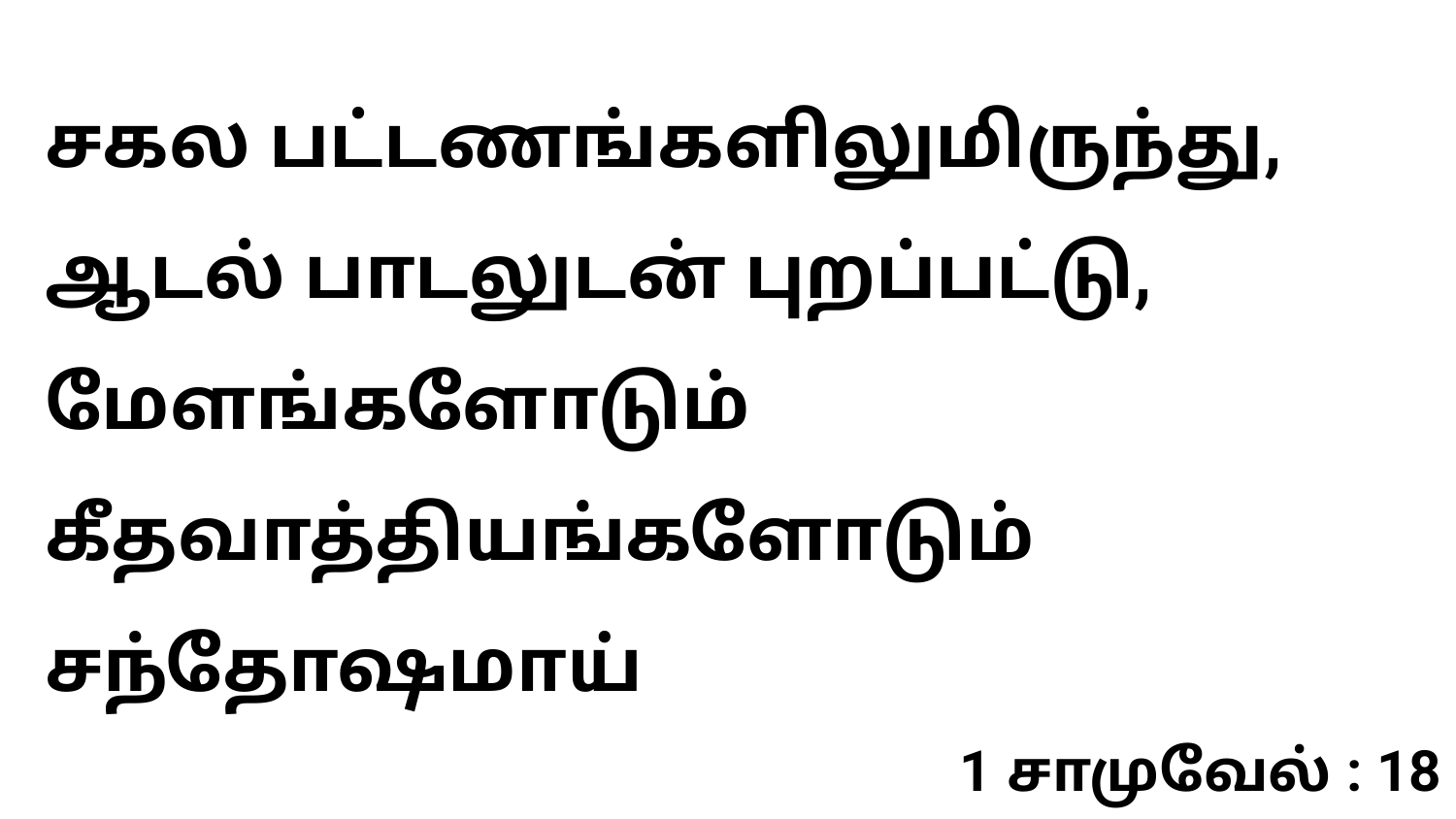

சகல பட்டணங்களிலுமிருந்து, ஆடல் பாடலுடன் புறப்பட்டு, மேளங்களோடும் கீதவாத்தியங்களோடும் சந்தோஷமாய்
1 சாமுவேல் : 18